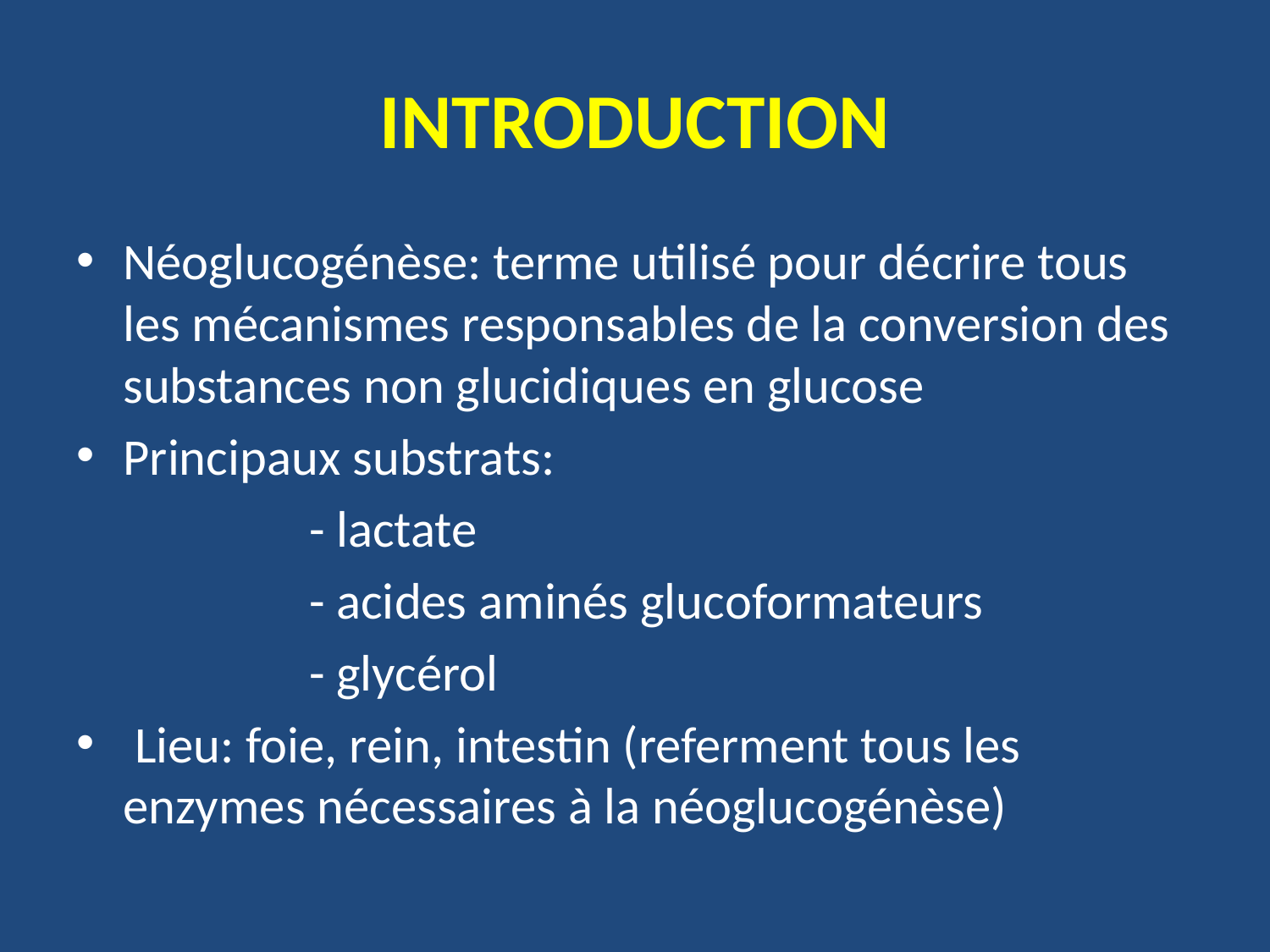

# INTRODUCTION
Néoglucogénèse: terme utilisé pour décrire tous les mécanismes responsables de la conversion des substances non glucidiques en glucose
Principaux substrats:
                    - lactate
                    - acides aminés glucoformateurs
                    - glycérol
 Lieu: foie, rein, intestin (referment tous les enzymes nécessaires à la néoglucogénèse)